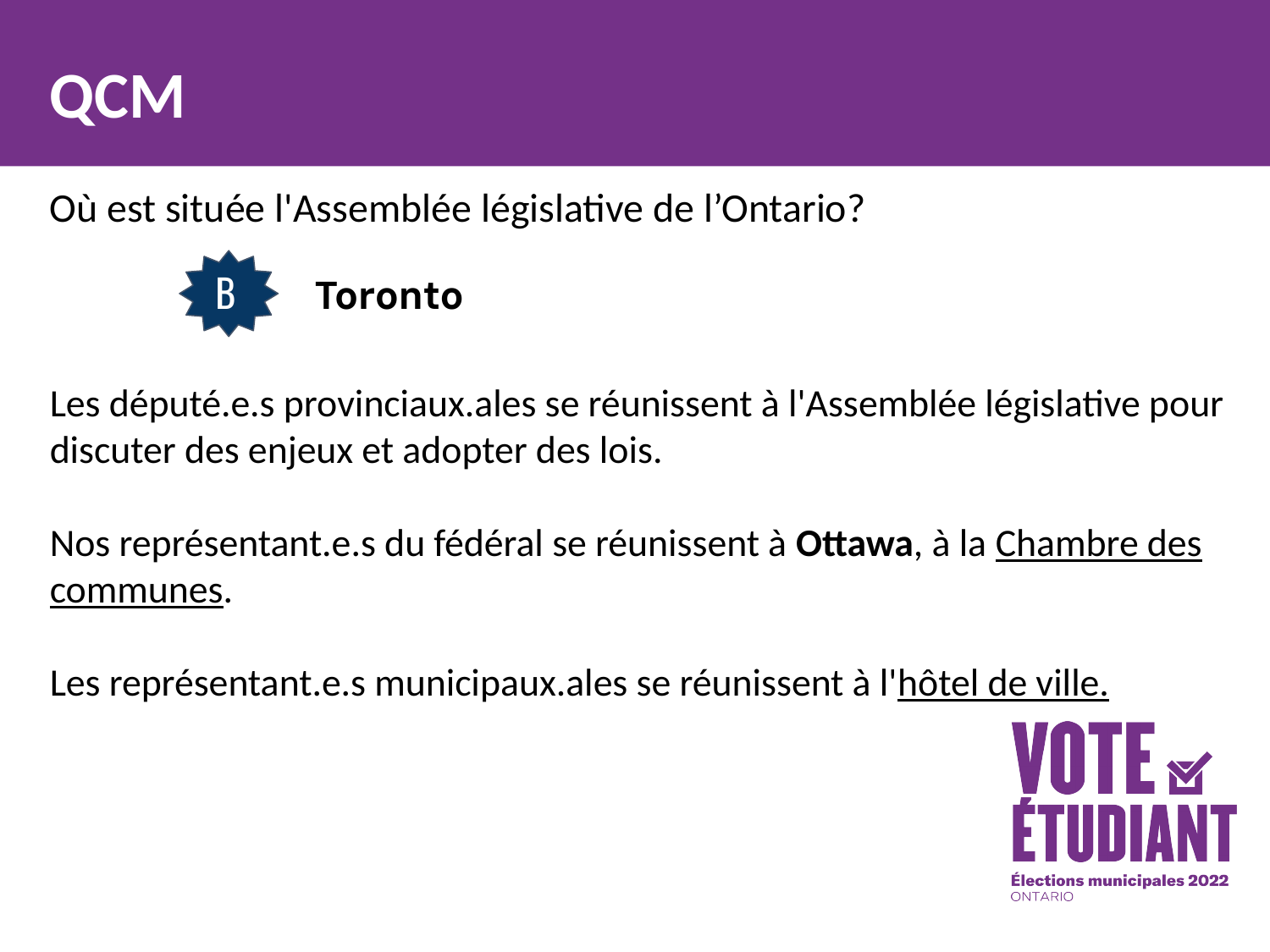

QCM
Où est située l'Assemblée législative de l’Ontario?

Les député.e.s provinciaux.ales se réunissent à l'Assemblée législative pour discuter des enjeux et adopter des lois.

Nos représentant.e.s du fédéral se réunissent à Ottawa, à la Chambre des communes.

Les représentant.e.s municipaux.ales se réunissent à l'hôtel de ville.

B
Toronto